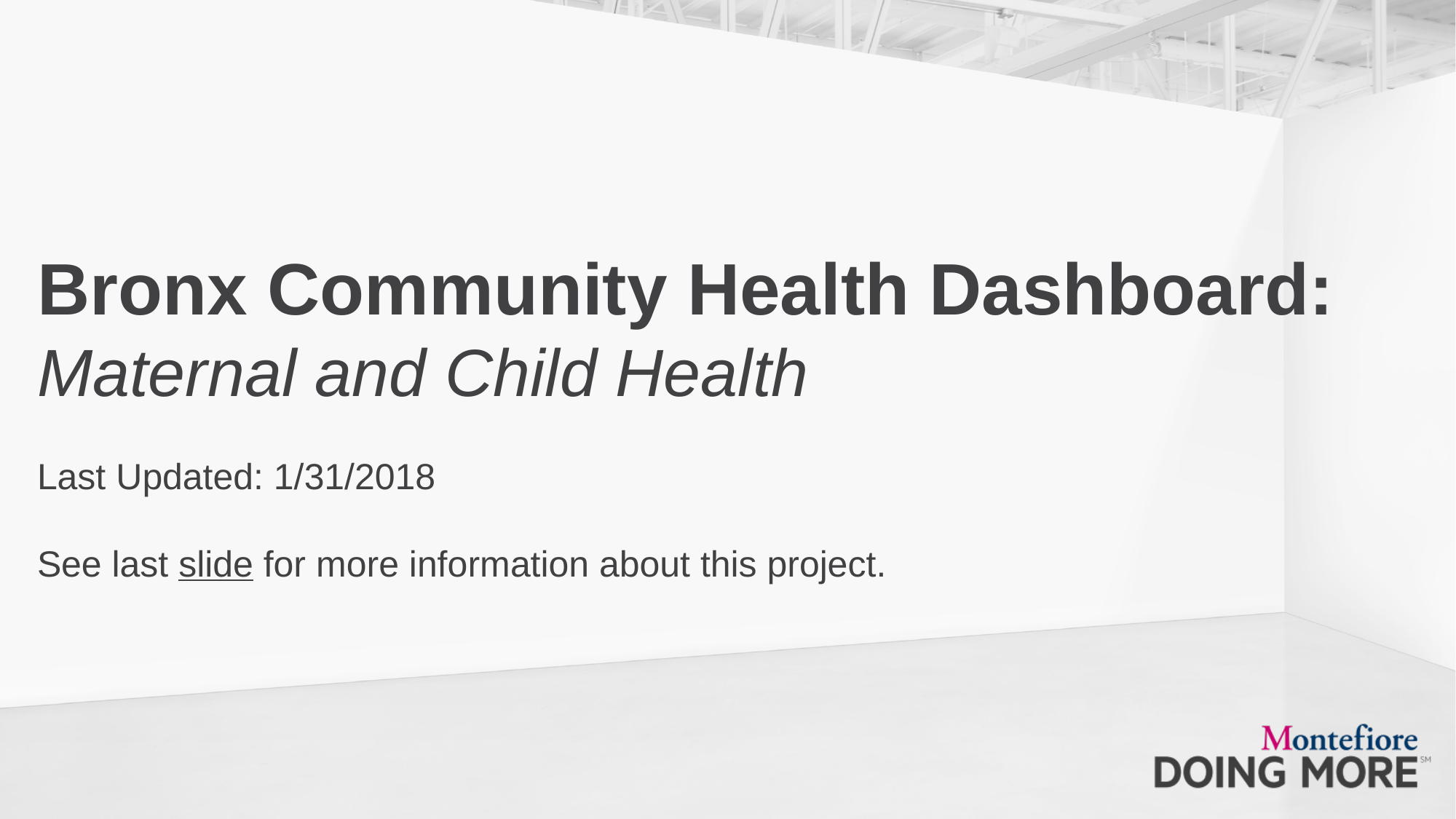

# Bronx Community Health Dashboard: Maternal and Child Health Last Updated: 1/31/2018 See last slide for more information about this project.